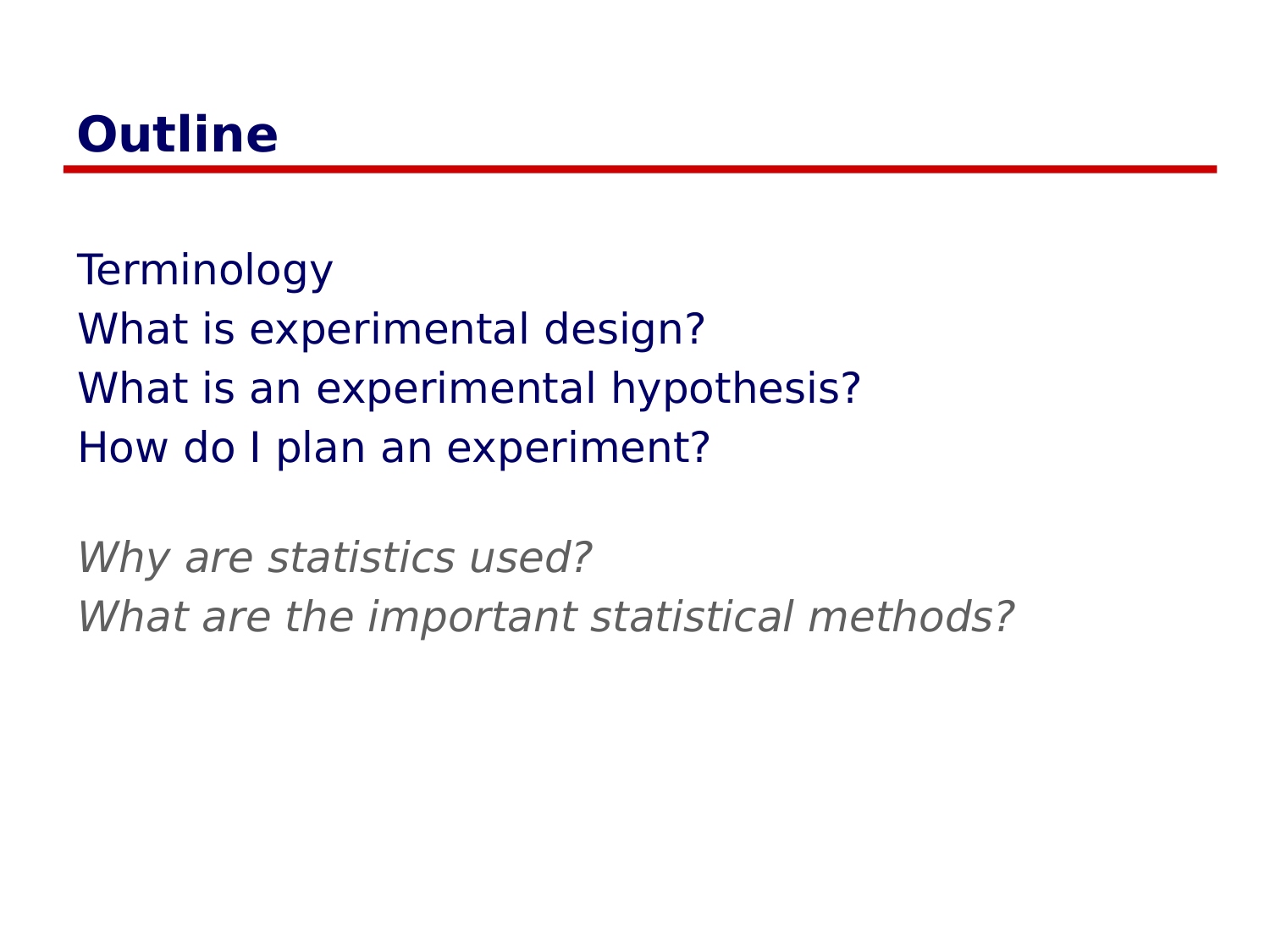

# Outline
Terminology
What is experimental design?
What is an experimental hypothesis?
How do I plan an experiment?
Why are statistics used?
What are the important statistical methods?